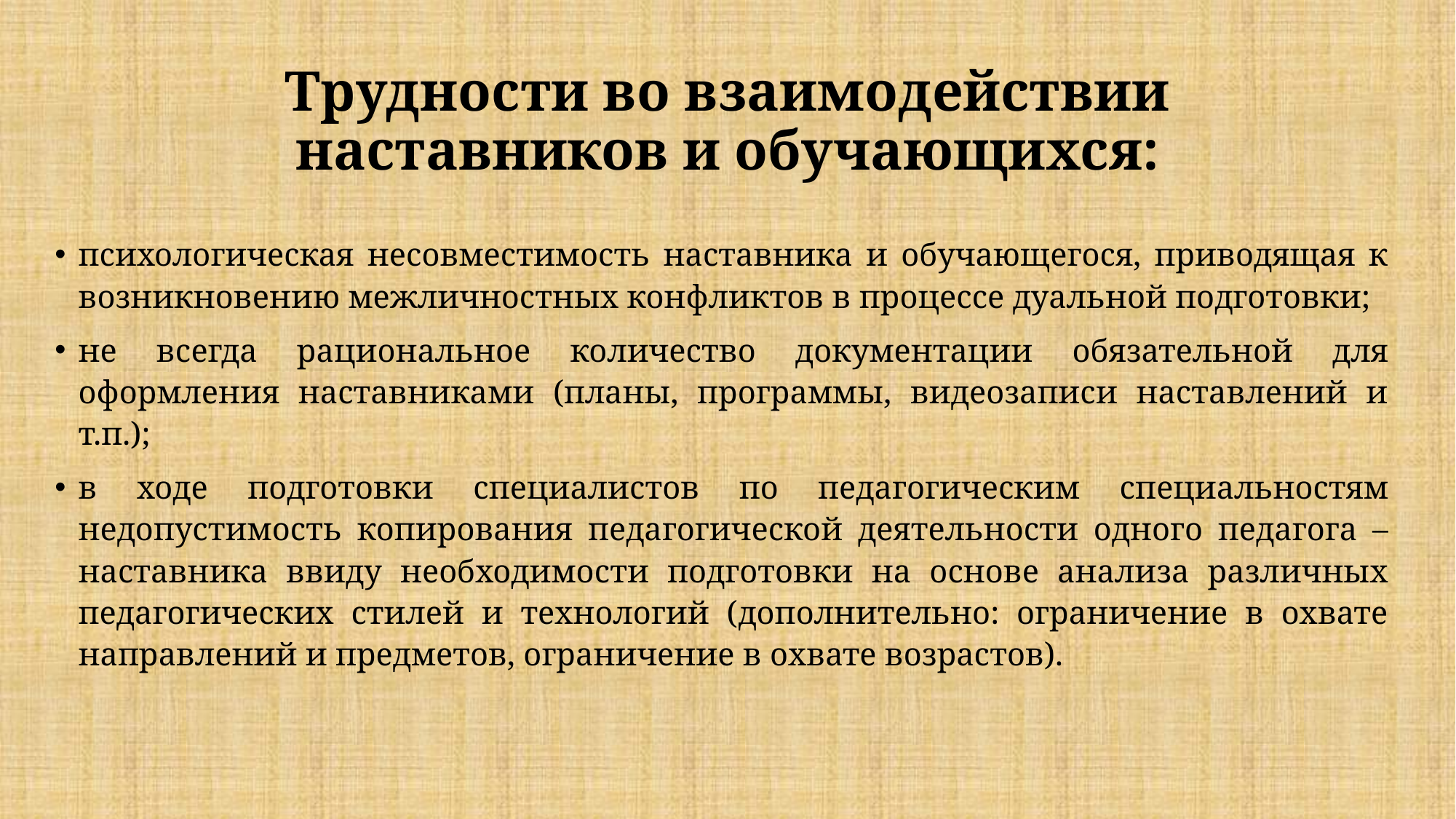

# Трудности во взаимодействии наставников и обучающихся:
психологическая несовместимость наставника и обучающегося, приводящая к возникновению межличностных конфликтов в процессе дуальной подготовки;
не всегда рациональное количество документации обязательной для оформления наставниками (планы, программы, видеозаписи наставлений и т.п.);
в ходе подготовки специалистов по педагогическим специальностям недопустимость копирования педагогической деятельности одного педагога –наставника ввиду необходимости подготовки на основе анализа различных педагогических стилей и технологий (дополнительно: ограничение в охвате направлений и предметов, ограничение в охвате возрастов).